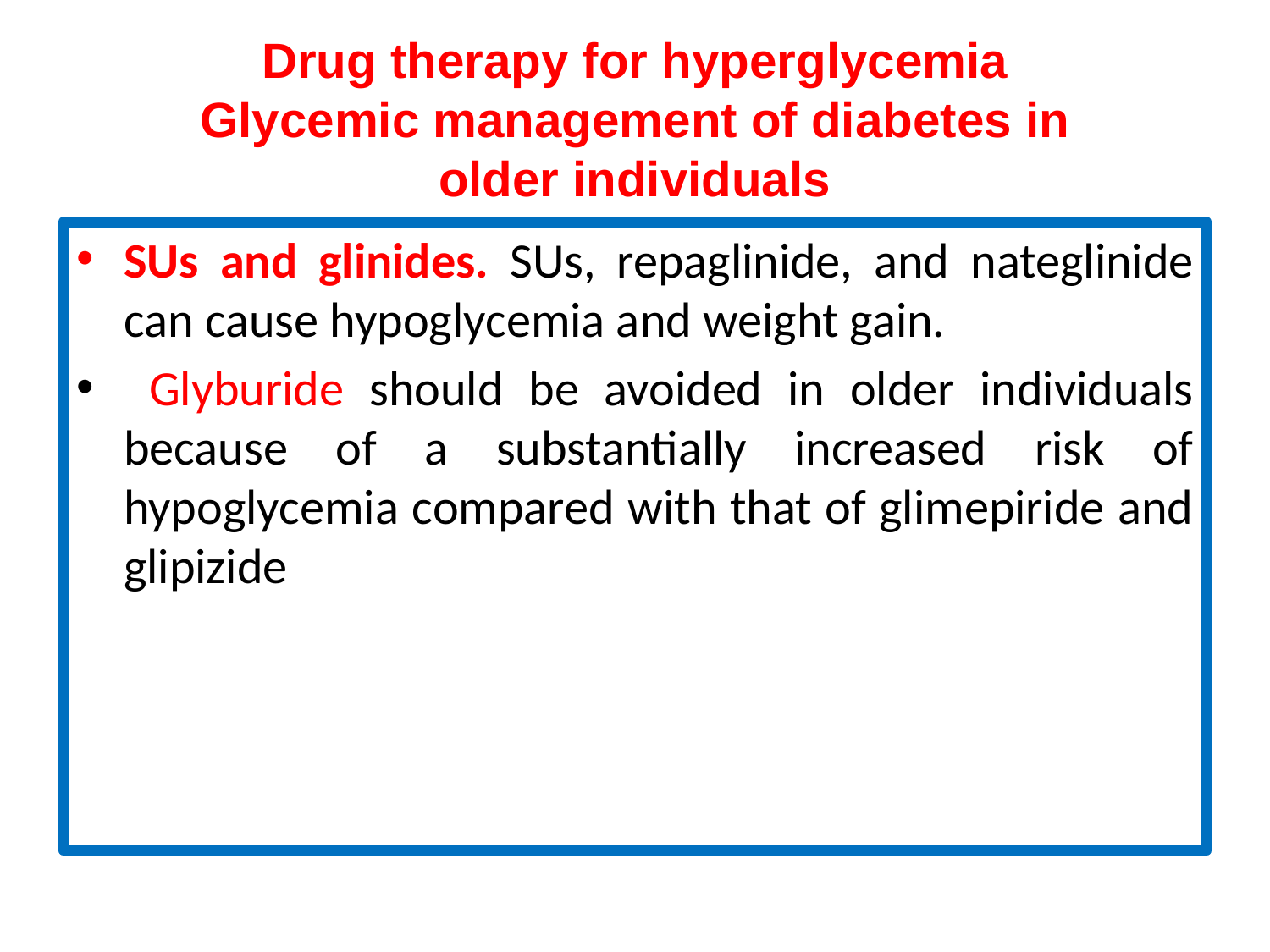

# Drug therapy for hyperglycemia Glycemic management of diabetes in older individuals
SUs and glinides. SUs, repaglinide, and nateglinide can cause hypoglycemia and weight gain.
 Glyburide should be avoided in older individuals because of a substantially increased risk of hypoglycemia compared with that of glimepiride and glipizide